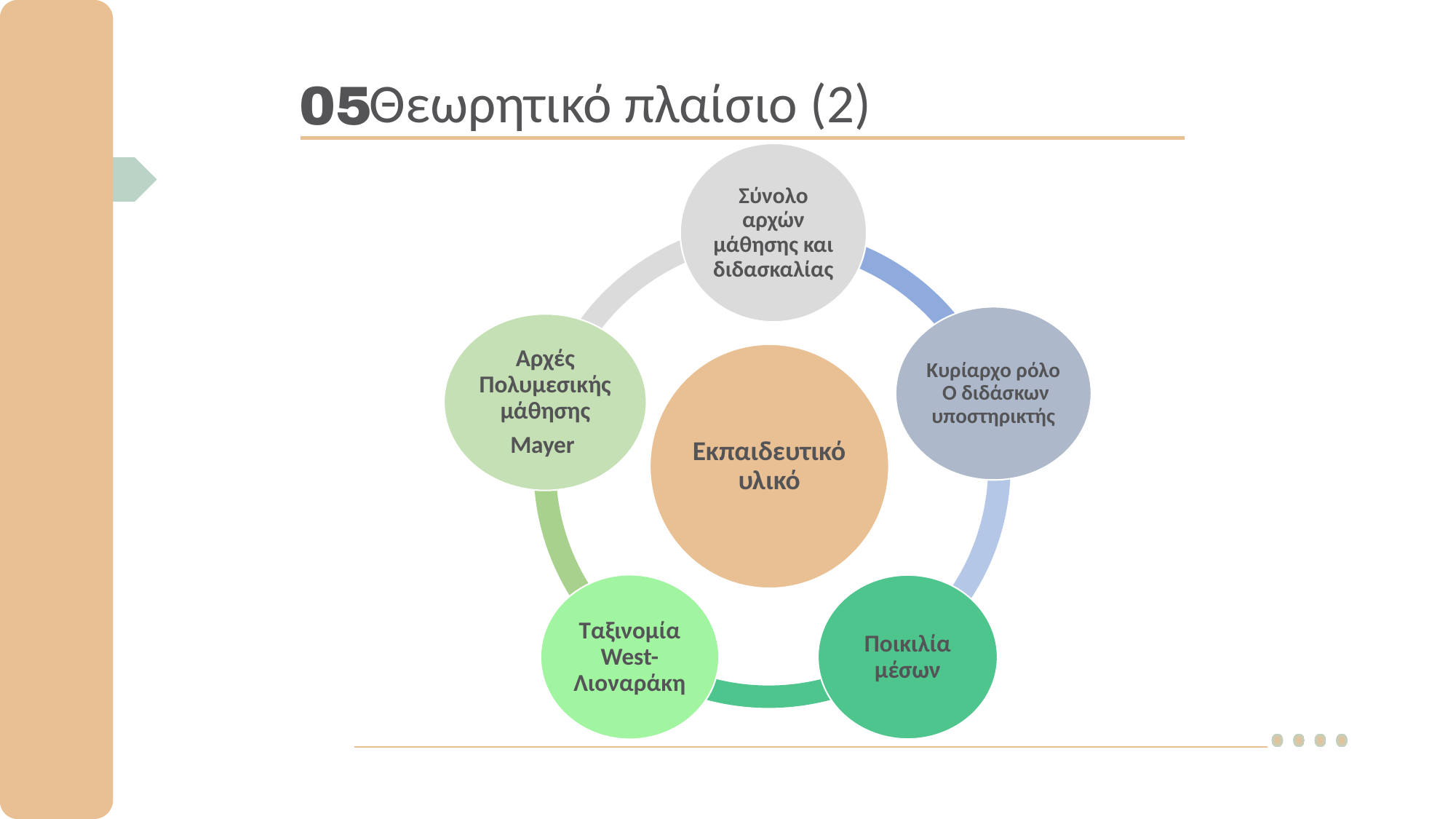

05
Θεωρητικό πλαίσιο (2)
Εκπαιδευτικό υλικό
Σύνολο αρχών μάθησης και διδασκαλίας
Κυρίαρχο ρόλο  Ο διδάσκων υποστηρικτής
Ποικιλία μέσων
Ταξινομία West- Λιοναράκη
Αρχές Πολυμεσικής μάθησης
Mayer

#